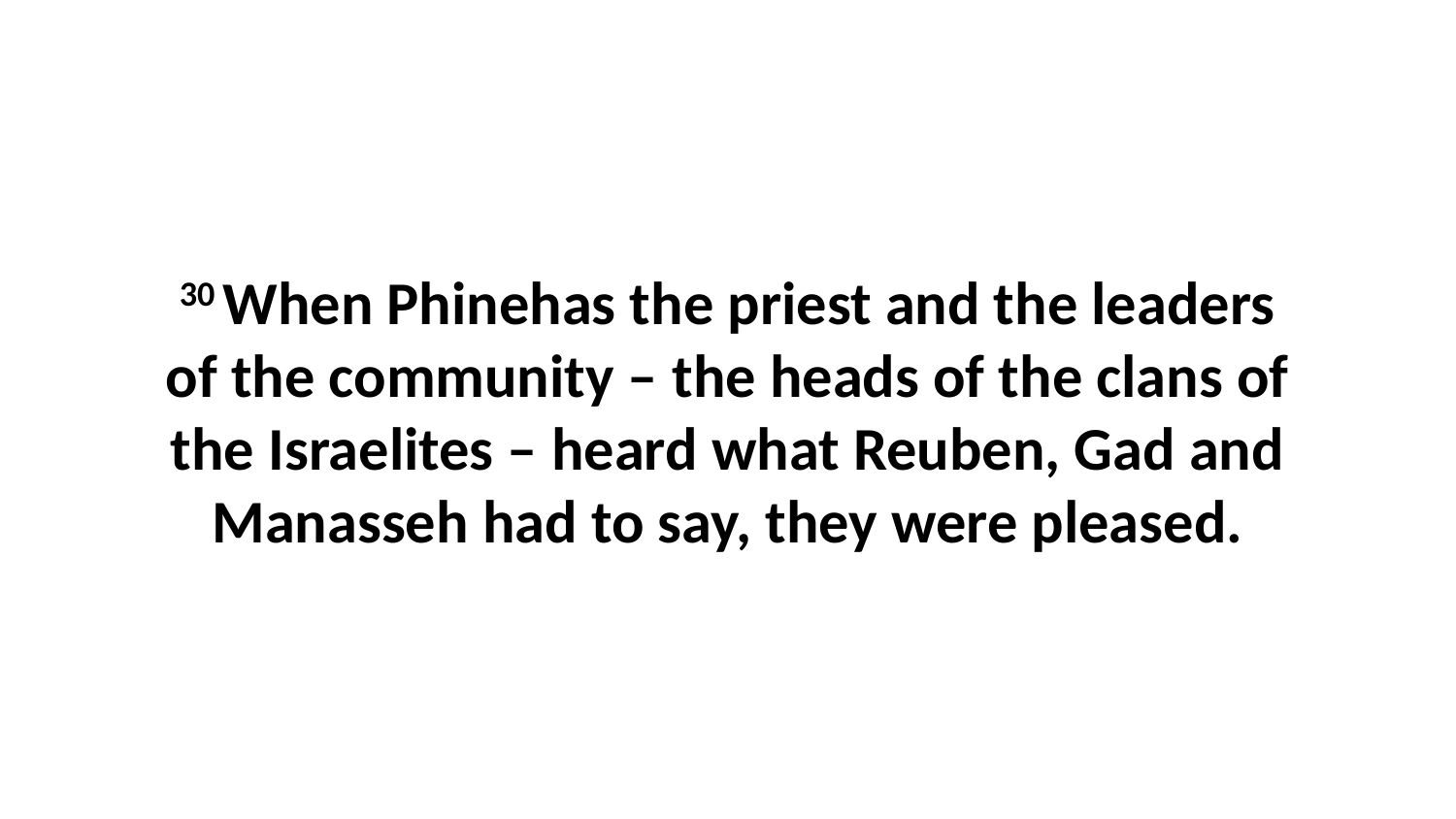

30 When Phinehas the priest and the leaders of the community – the heads of the clans of the Israelites – heard what Reuben, Gad and Manasseh had to say, they were pleased.